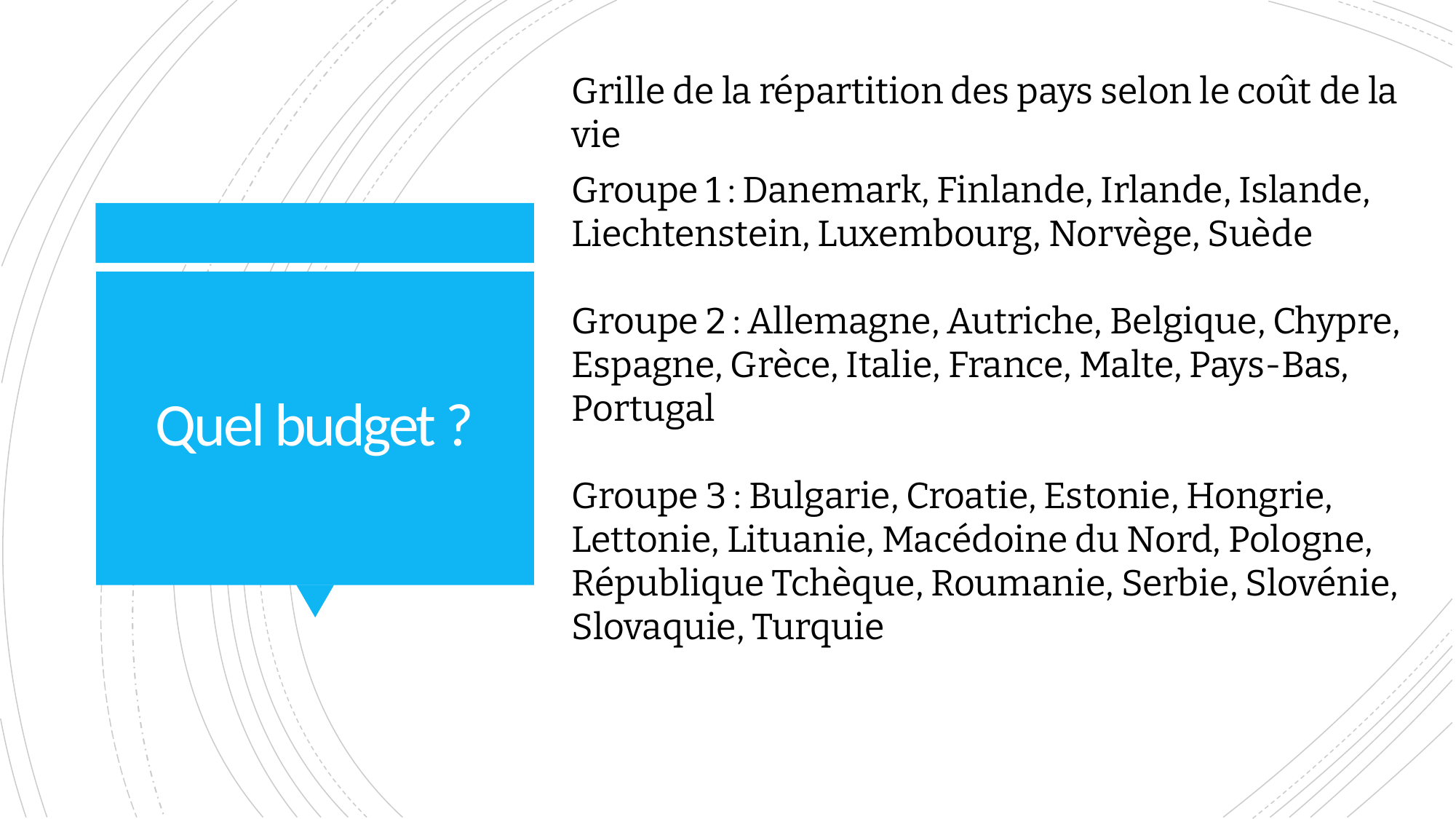

Grille de la répartition des pays selon le coût de la vie
Groupe 1 : Danemark, Finlande, Irlande, Islande, Liechtenstein, Luxembourg, Norvège, Suède

Groupe 2 : Allemagne, Autriche, Belgique, Chypre, Espagne, Grèce, Italie, France, Malte, Pays-Bas, Portugal

Groupe 3 : Bulgarie, Croatie, Estonie, Hongrie, Lettonie, Lituanie, Macédoine du Nord, Pologne, République Tchèque, Roumanie, Serbie, Slovénie, Slovaquie, Turquie
# Quel budget ?